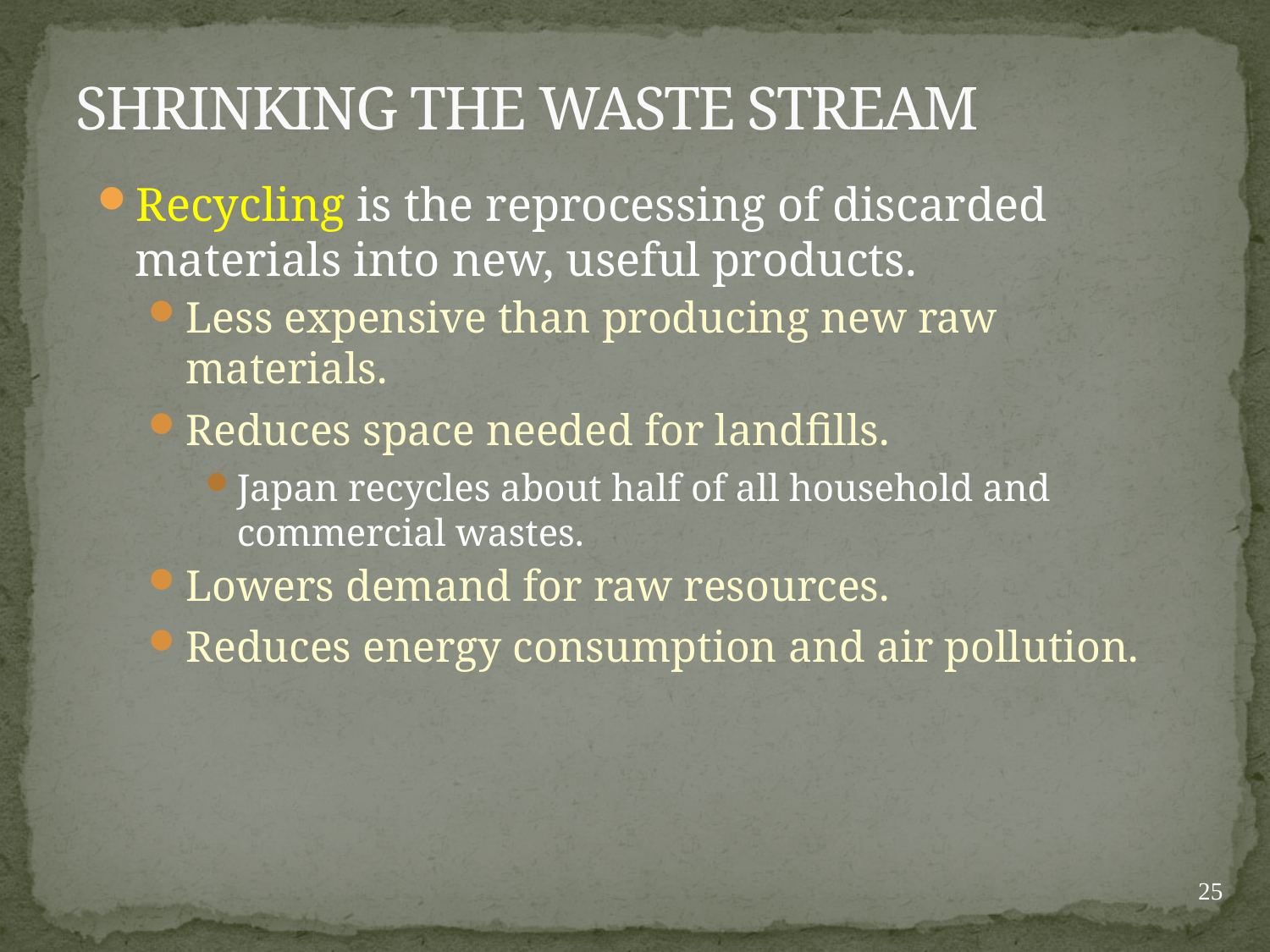

# SHRINKING THE WASTE STREAM
Recycling is the reprocessing of discarded materials into new, useful products.
Less expensive than producing new raw materials.
Reduces space needed for landfills.
Japan recycles about half of all household and commercial wastes.
Lowers demand for raw resources.
Reduces energy consumption and air pollution.

25